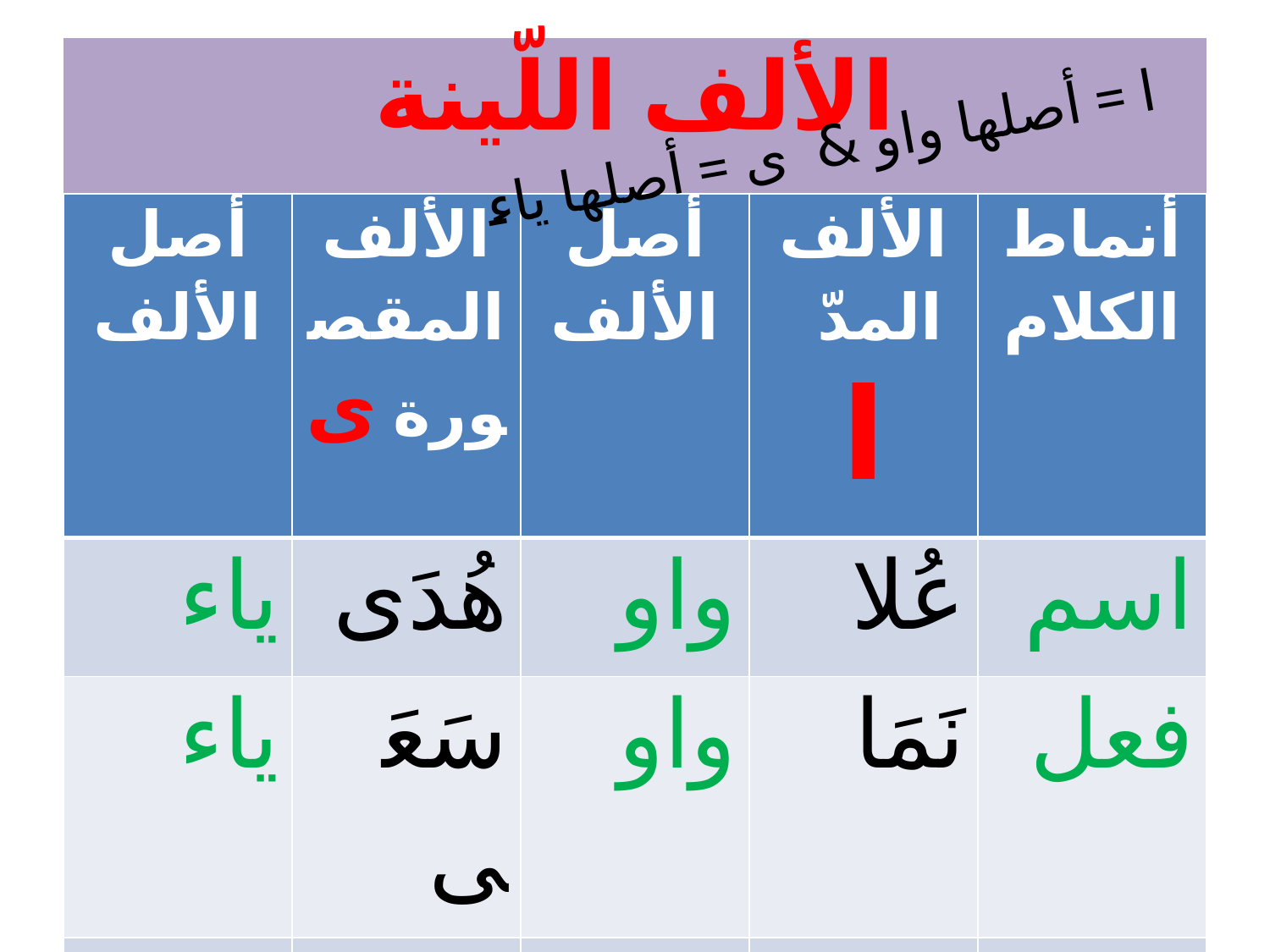

# الألف اللّينة
ا = أصلها واو &  ى = أصلها ياء
| أصل الألف | الألف المقصورة ى | أصل الألف | الألف المدّ ا | أنماط الكلام |
| --- | --- | --- | --- | --- |
| ياء | هُدَى | واو | عُلا | اسم |
| ياء | سَعَى | واو | نَمَا | فعل |
| ------ | على | ------ | لا | حرف |